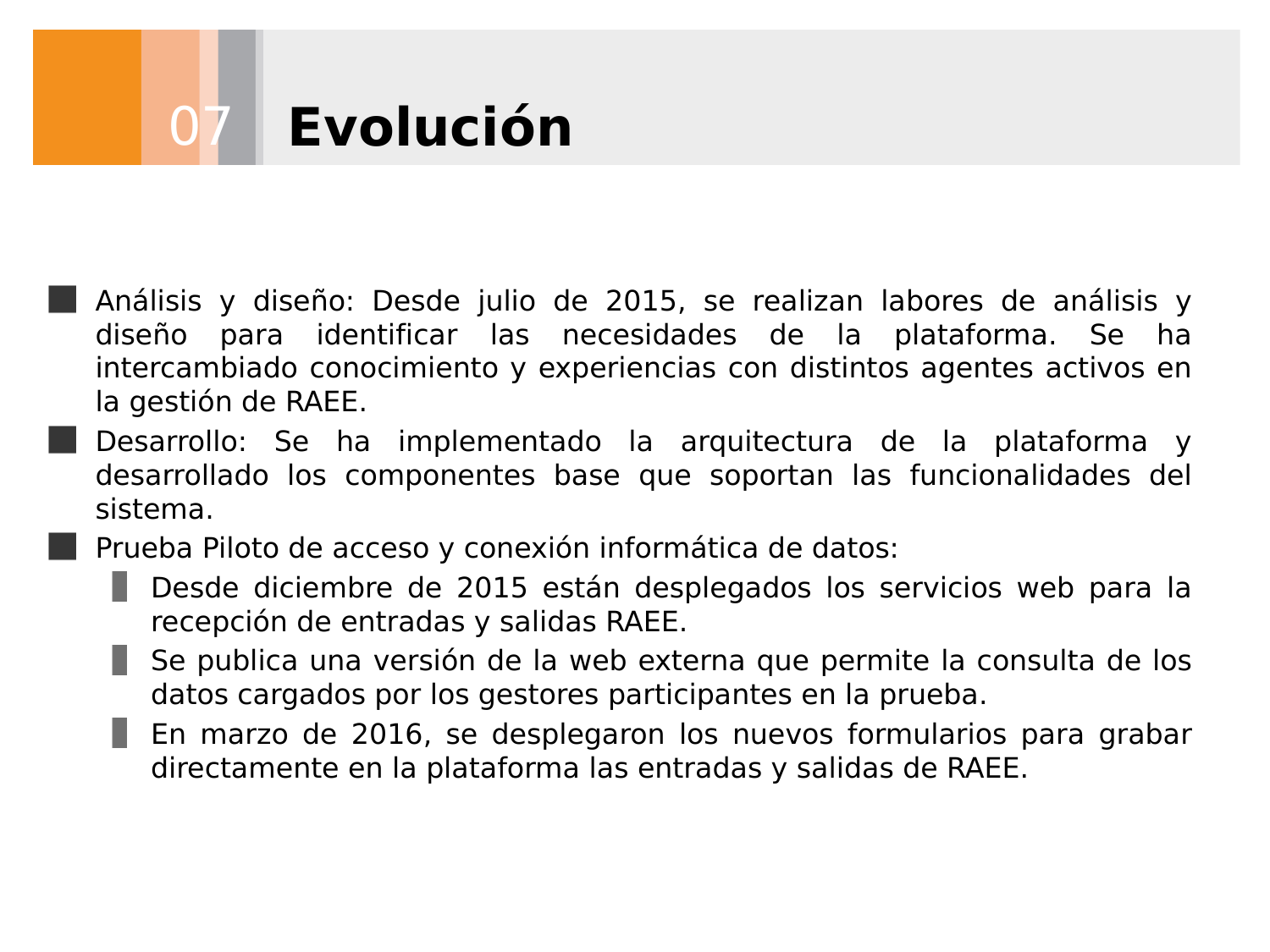

# Evolución
07
Análisis y diseño: Desde julio de 2015, se realizan labores de análisis y diseño para identificar las necesidades de la plataforma. Se ha intercambiado conocimiento y experiencias con distintos agentes activos en la gestión de RAEE.
Desarrollo: Se ha implementado la arquitectura de la plataforma y desarrollado los componentes base que soportan las funcionalidades del sistema.
Prueba Piloto de acceso y conexión informática de datos:
Desde diciembre de 2015 están desplegados los servicios web para la recepción de entradas y salidas RAEE.
Se publica una versión de la web externa que permite la consulta de los datos cargados por los gestores participantes en la prueba.
En marzo de 2016, se desplegaron los nuevos formularios para grabar directamente en la plataforma las entradas y salidas de RAEE.